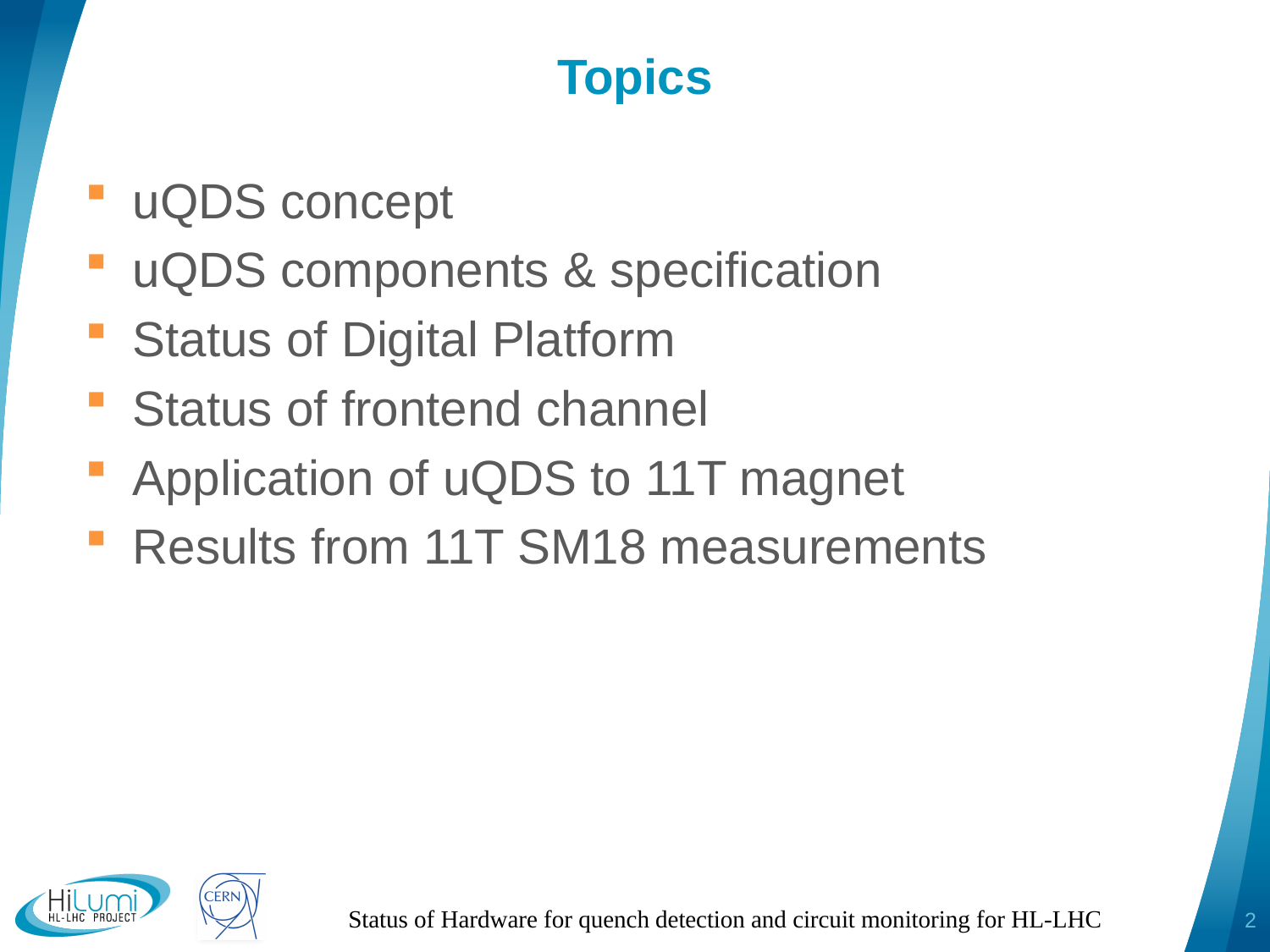

# Topics
uQDS concept
uQDS components & specification
Status of Digital Platform
Status of frontend channel
Application of uQDS to 11T magnet
Results from 11T SM18 measurements
Status of Hardware for quench detection and circuit monitoring for HL-LHC
2